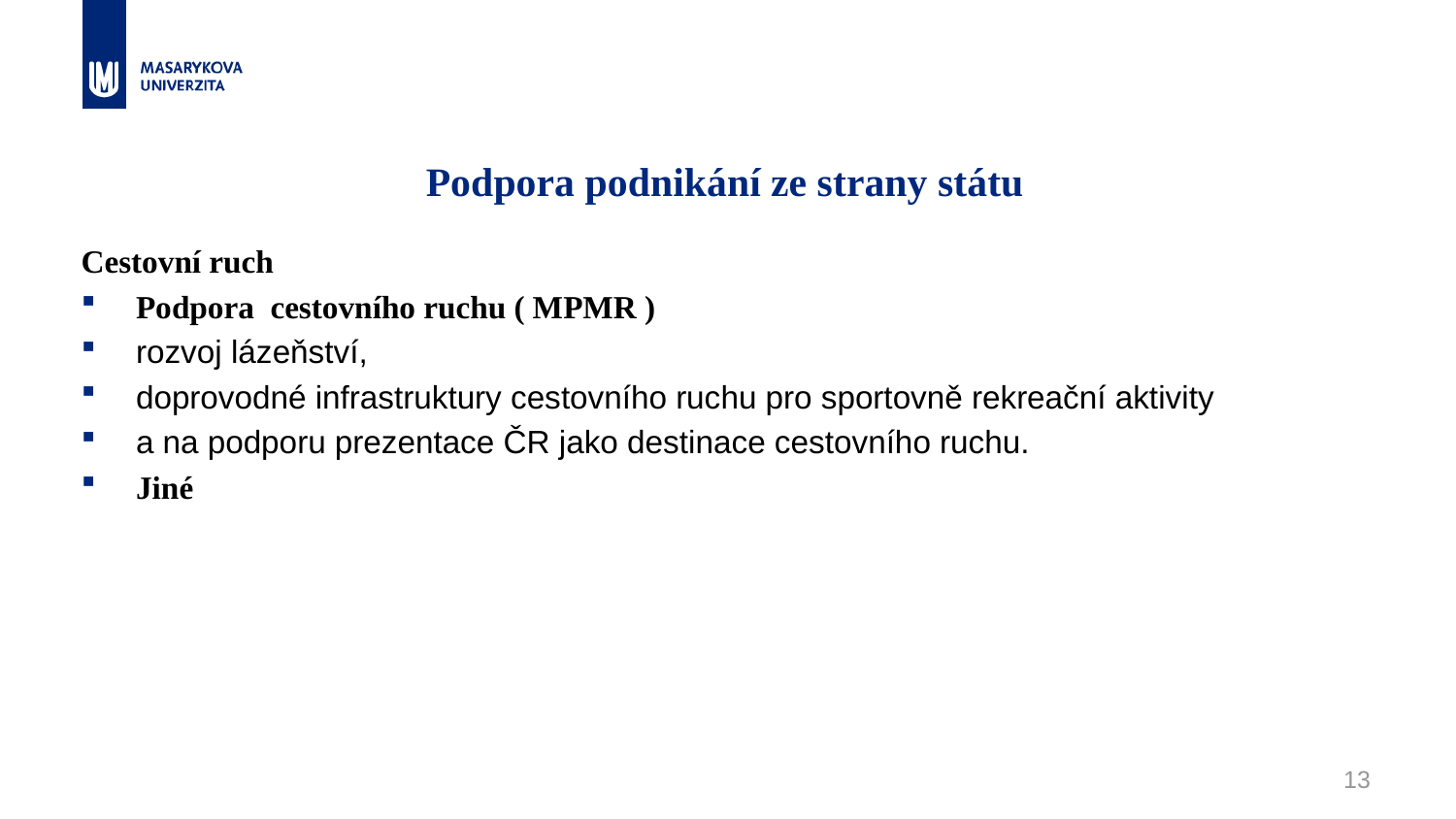

# Podpora podnikání ze strany státu
Cestovní ruch
Podpora  cestovního ruchu ( MPMR )
rozvoj lázeňství,
doprovodné infrastruktury cestovního ruchu pro sportovně rekreační aktivity
a na podporu prezentace ČR jako destinace cestovního ruchu.
Jiné

13